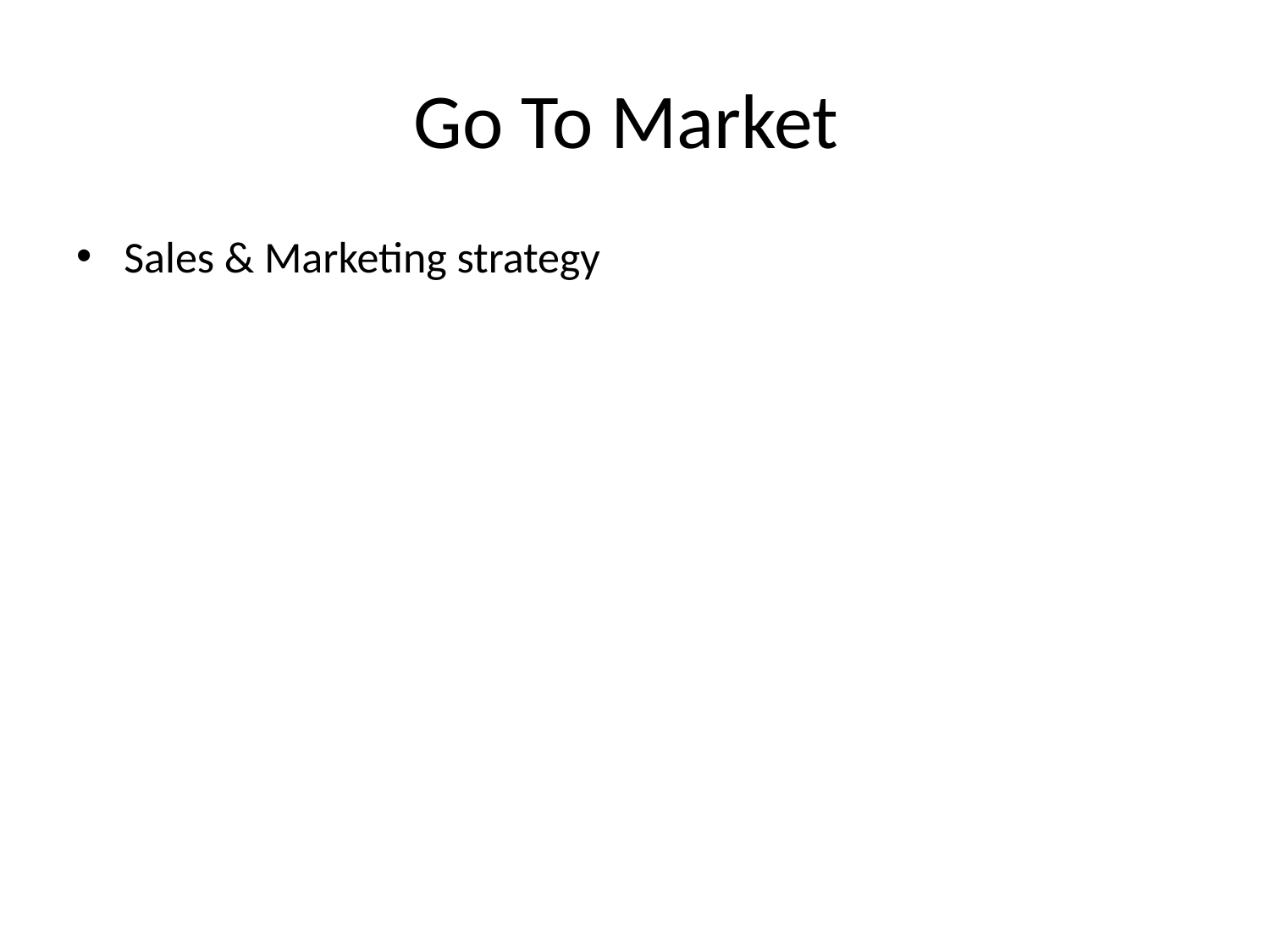

# Go To Market
Sales & Marketing strategy